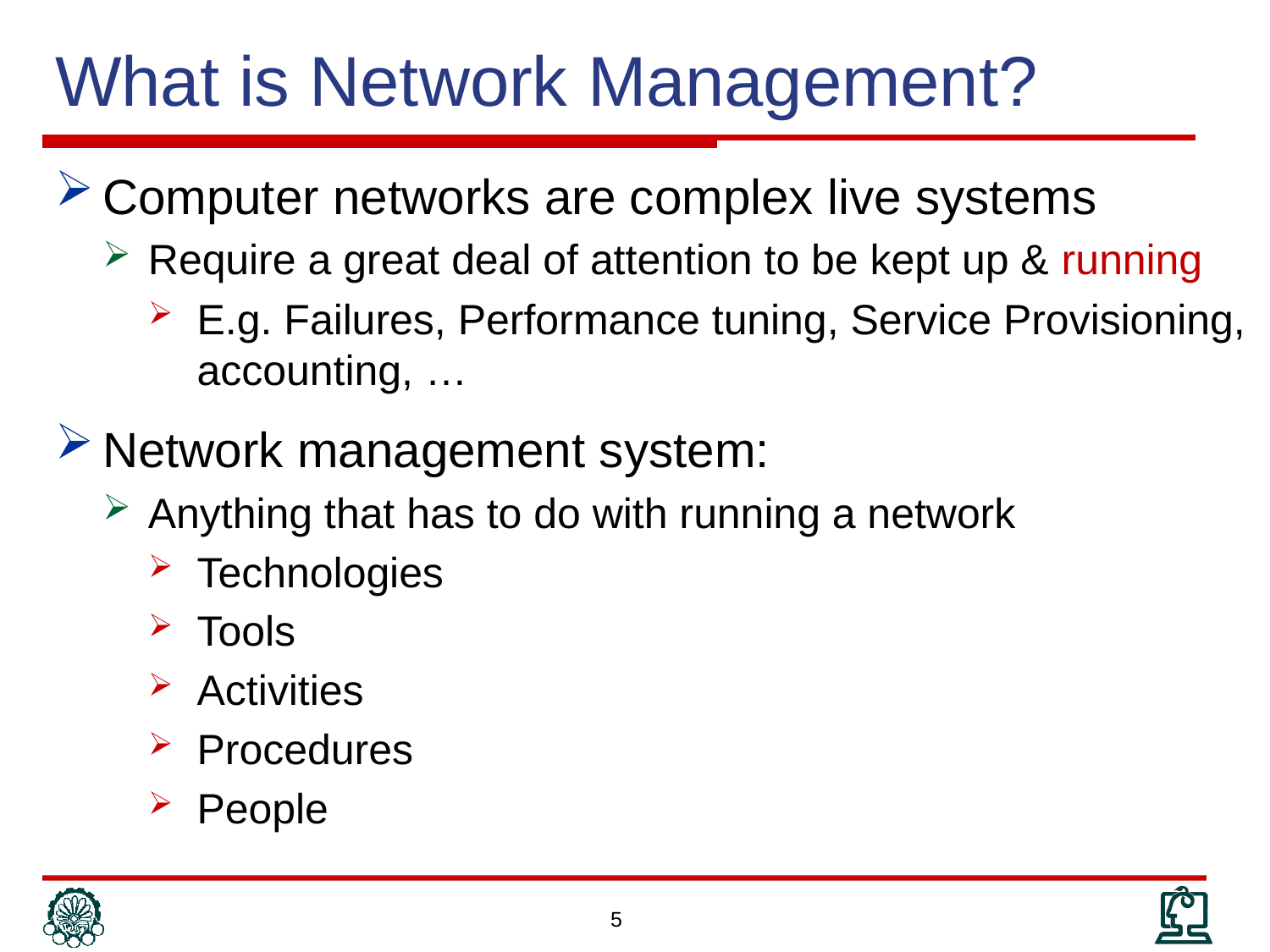

# What is Network Management?
Computer networks are complex live systems
Require a great deal of attention to be kept up & running
E.g. Failures, Performance tuning, Service Provisioning, accounting, …
Network management system:
Anything that has to do with running a network
Technologies
Tools
Activities
Procedures
People

5